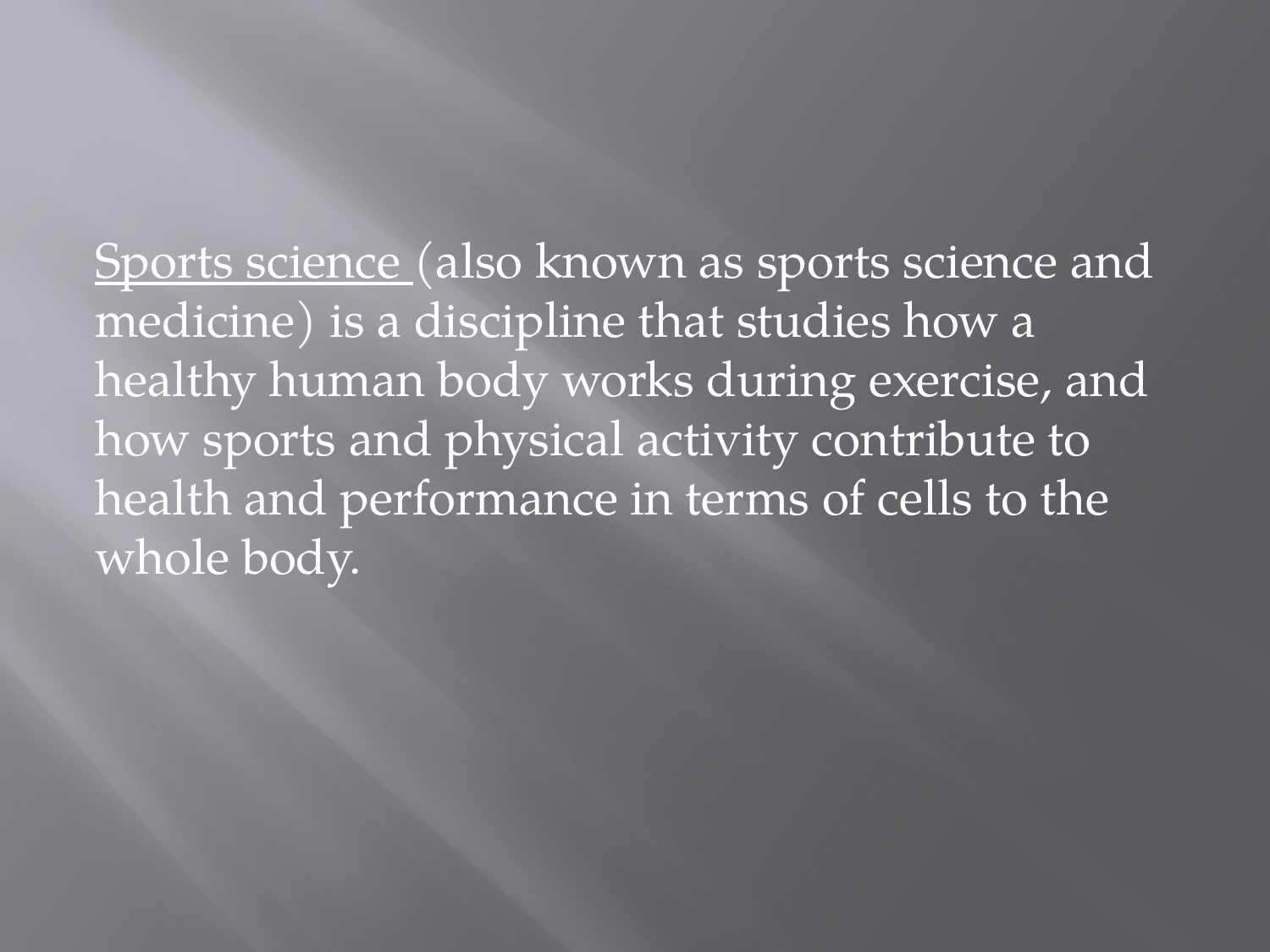

#
Sports science (also known as sports science and medicine) is a discipline that studies how a healthy human body works during exercise, and how sports and physical activity contribute to health and performance in terms of cells to the whole body.